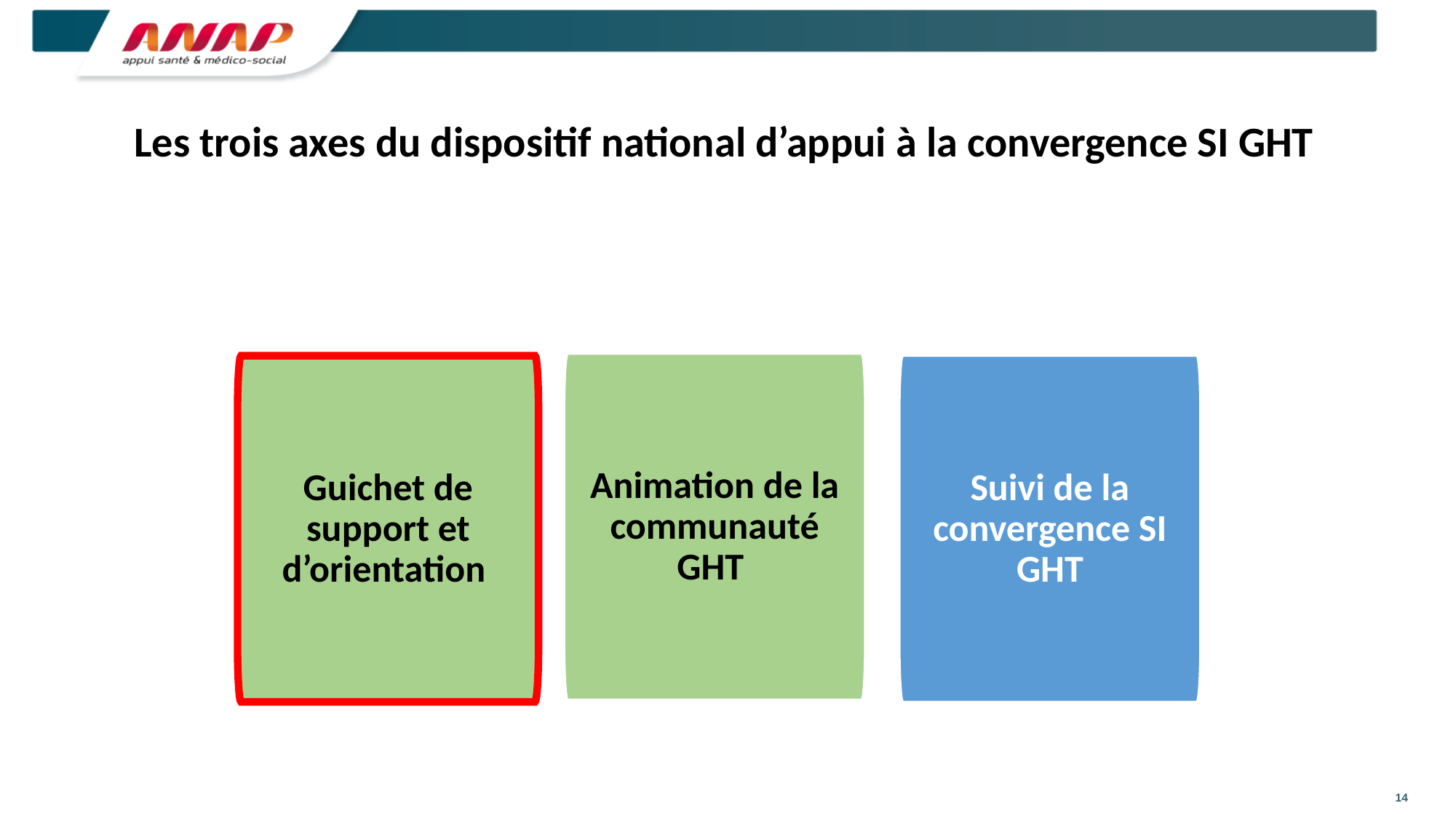

Les trois axes du dispositif national d’appui à la convergence SI GHT
Animation de la communauté GHT
Guichet de support et d’orientation
Suivi de la convergence SI GHT